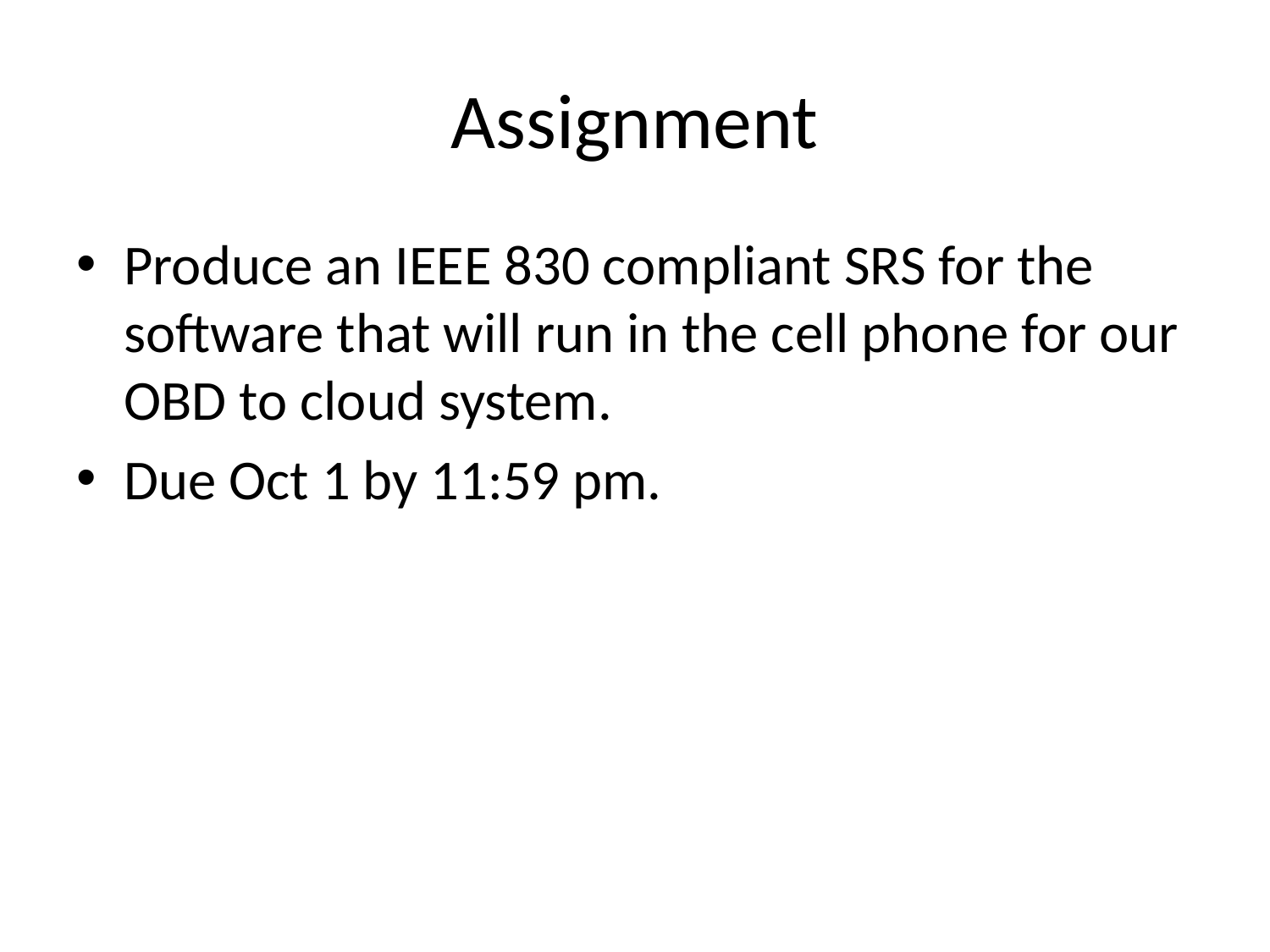

# Assignment
Produce an IEEE 830 compliant SRS for the software that will run in the cell phone for our OBD to cloud system.
Due Oct 1 by 11:59 pm.